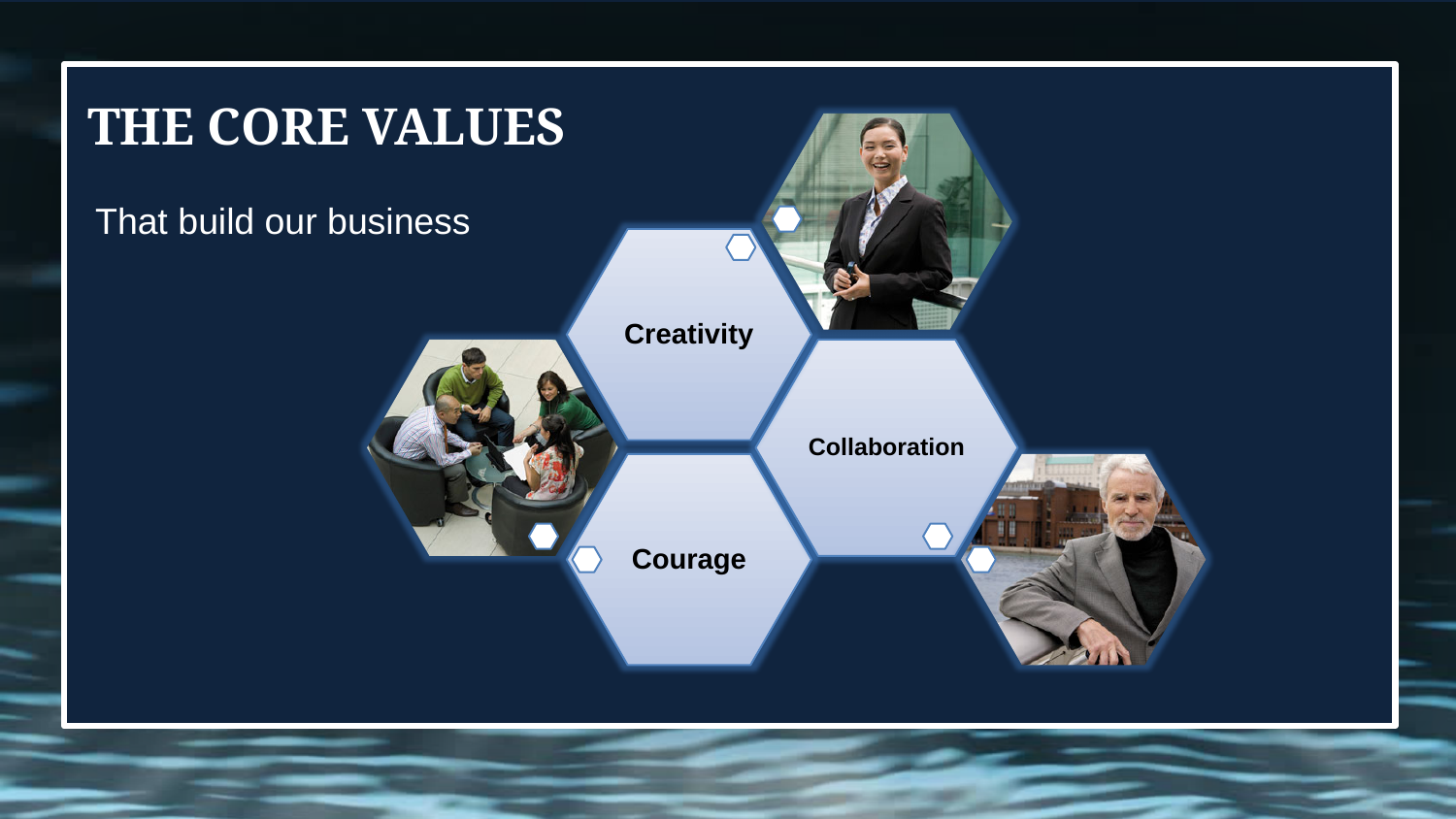

# The Core Values
Courage
Collaboration
Creativity
That build our business